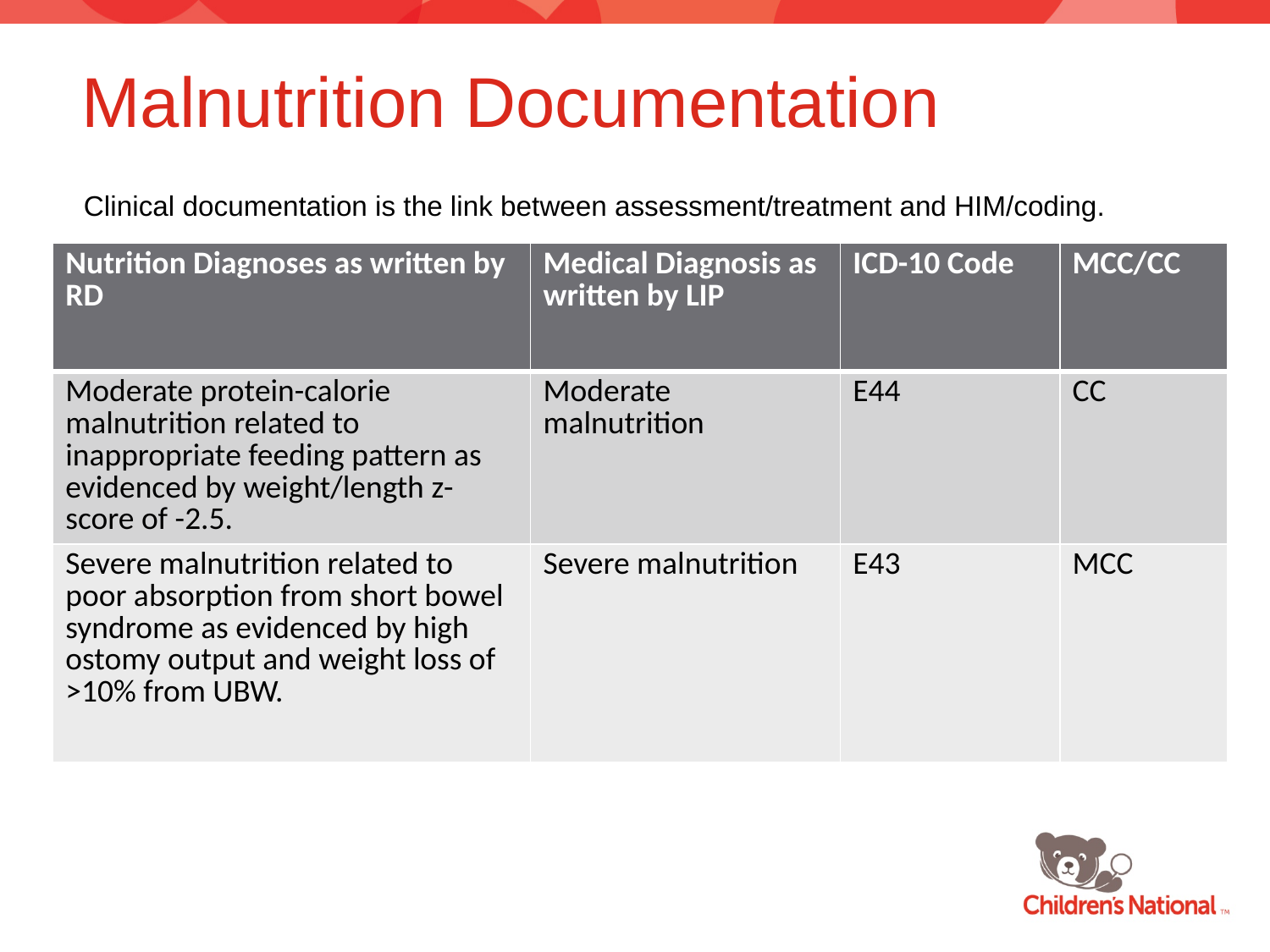

# Malnutrition Documentation
Clinical documentation is the link between assessment/treatment and HIM/coding.
| Nutrition Diagnoses as written by RD | Medical Diagnosis as written by LIP | ICD-10 Code | MCC/CC |
| --- | --- | --- | --- |
| Moderate protein-calorie malnutrition related to inappropriate feeding pattern as evidenced by weight/length z-score of -2.5. | Moderate malnutrition | E44 | CC |
| Severe malnutrition related to poor absorption from short bowel syndrome as evidenced by high ostomy output and weight loss of >10% from UBW. | Severe malnutrition | E43 | MCC |